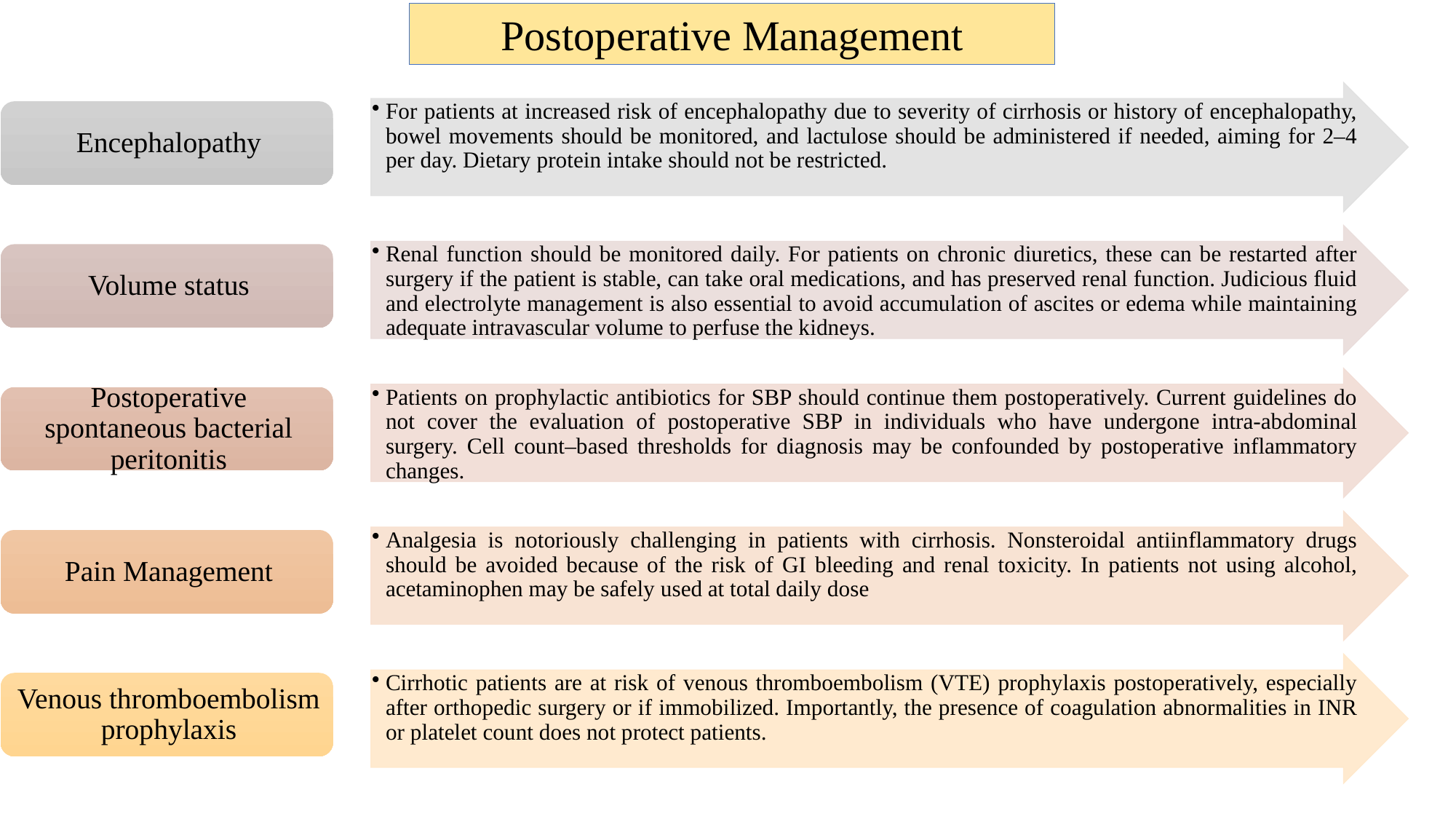

Postoperative Management
For patients at increased risk of encephalopathy due to severity of cirrhosis or history of encephalopathy, bowel movements should be monitored, and lactulose should be administered if needed, aiming for 2–4 per day. Dietary protein intake should not be restricted.
Encephalopathy
Renal function should be monitored daily. For patients on chronic diuretics, these can be restarted after surgery if the patient is stable, can take oral medications, and has preserved renal function. Judicious fluid and electrolyte management is also essential to avoid accumulation of ascites or edema while maintaining adequate intravascular volume to perfuse the kidneys.
Volume status
Patients on prophylactic antibiotics for SBP should continue them postoperatively. Current guidelines do not cover the evaluation of postoperative SBP in individuals who have undergone intra-abdominal surgery. Cell count–based thresholds for diagnosis may be confounded by postoperative inflammatory changes.
Postoperative spontaneous bacterial peritonitis
Analgesia is notoriously challenging in patients with cirrhosis. Nonsteroidal antiinflammatory drugs should be avoided because of the risk of GI bleeding and renal toxicity. In patients not using alcohol, acetaminophen may be safely used at total daily dose
Pain Management
Cirrhotic patients are at risk of venous thromboembolism (VTE) prophylaxis postoperatively, especially after orthopedic surgery or if immobilized. Importantly, the presence of coagulation abnormalities in INR or platelet count does not protect patients.
Venous thromboembolism prophylaxis